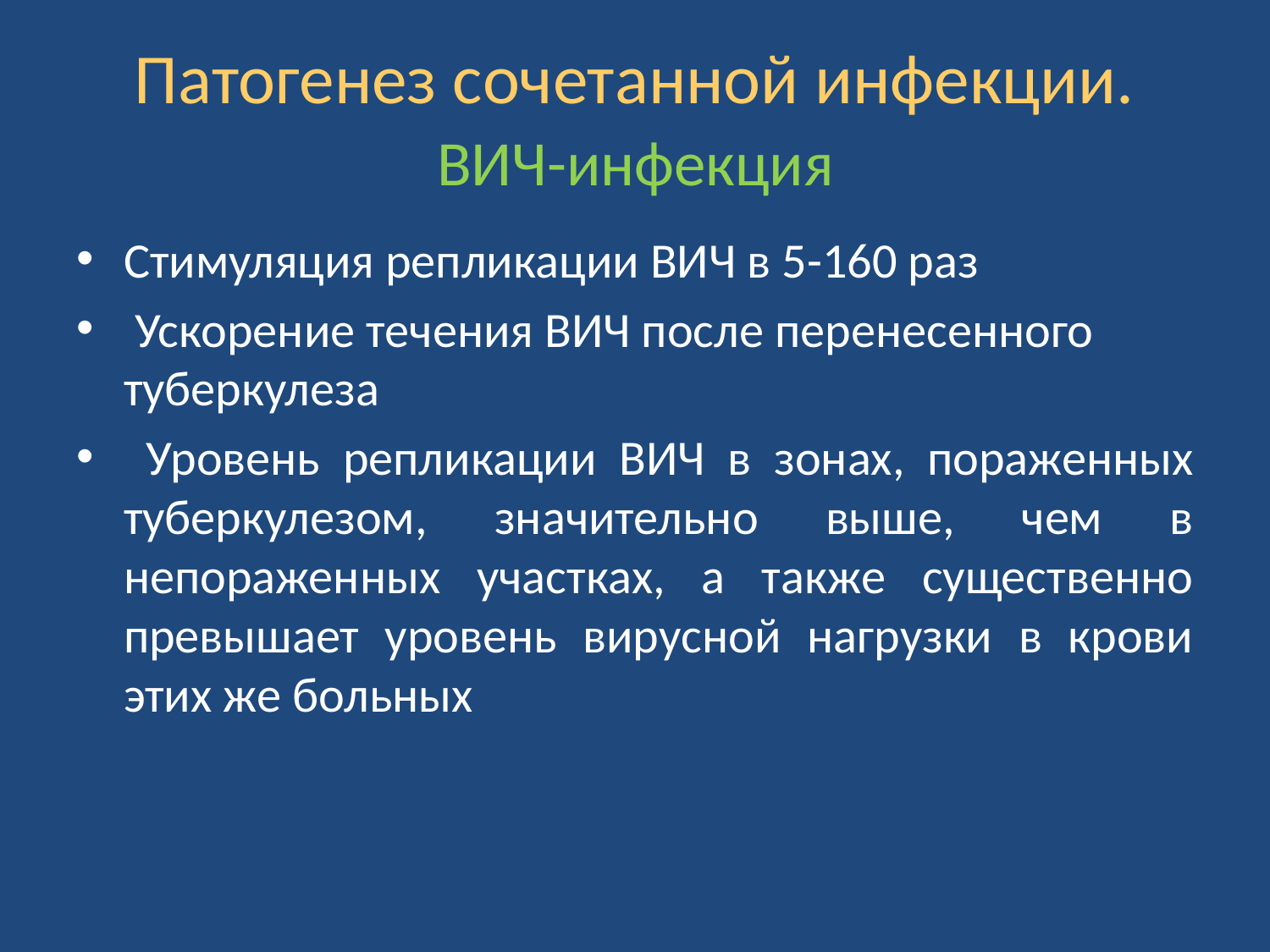

# Патогенез сочетанной инфекции.
ВИЧ-инфекция
Стимуляция репликации ВИЧ в 5-160 раз
 Ускорение течения ВИЧ после перенесенного туберкулеза
 Уровень репликации ВИЧ в зонах, пораженных туберкулезом, значительно выше, чем в непораженных участках, а также существенно превышает уровень вирусной нагрузки в крови этих же больных